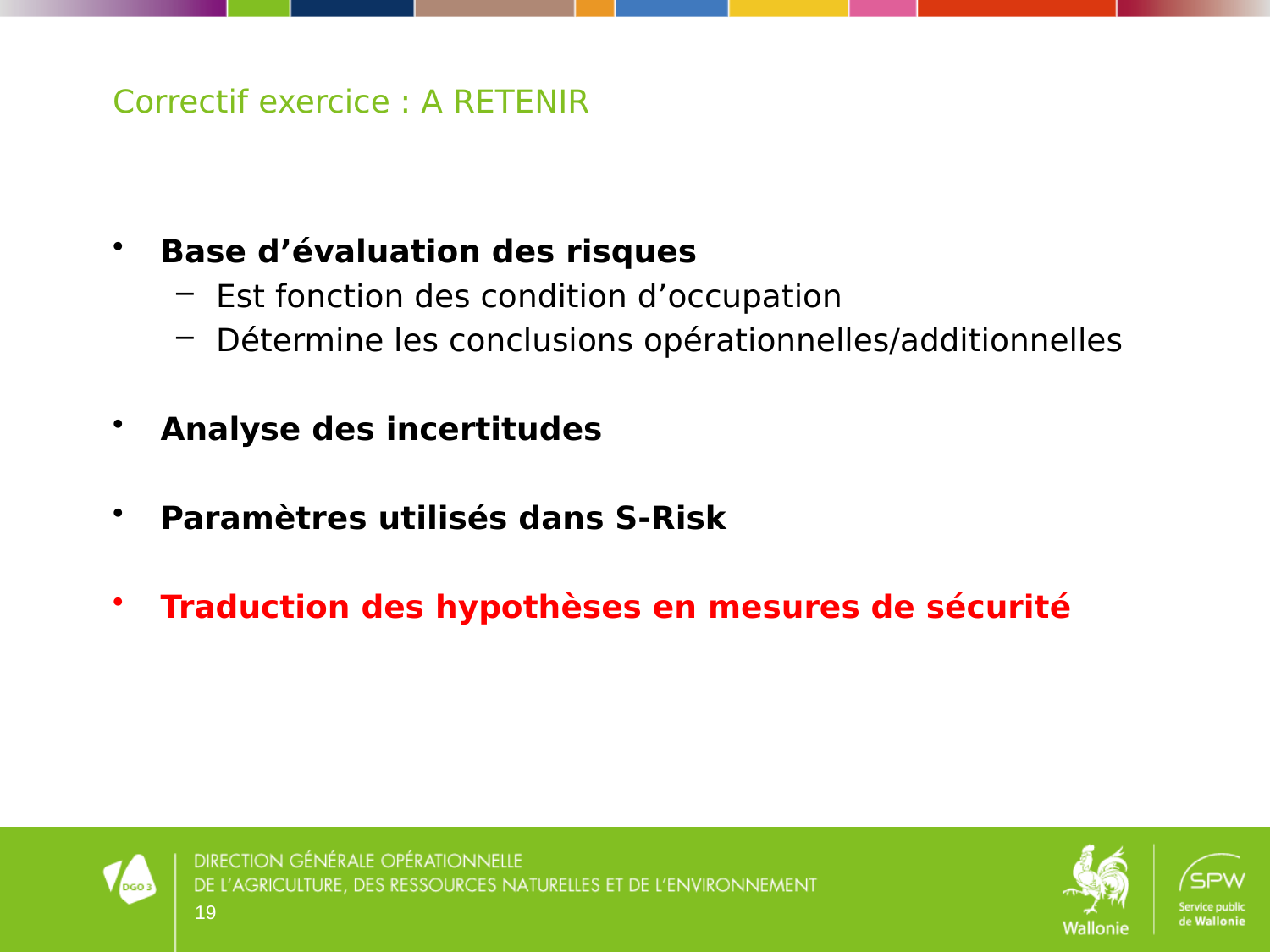

# Correctif exercice : A RETENIR
Base d’évaluation des risques
Est fonction des condition d’occupation
Détermine les conclusions opérationnelles/additionnelles

Analyse des incertitudes

Paramètres utilisés dans S-Risk

Traduction des hypothèses en mesures de sécurité
19